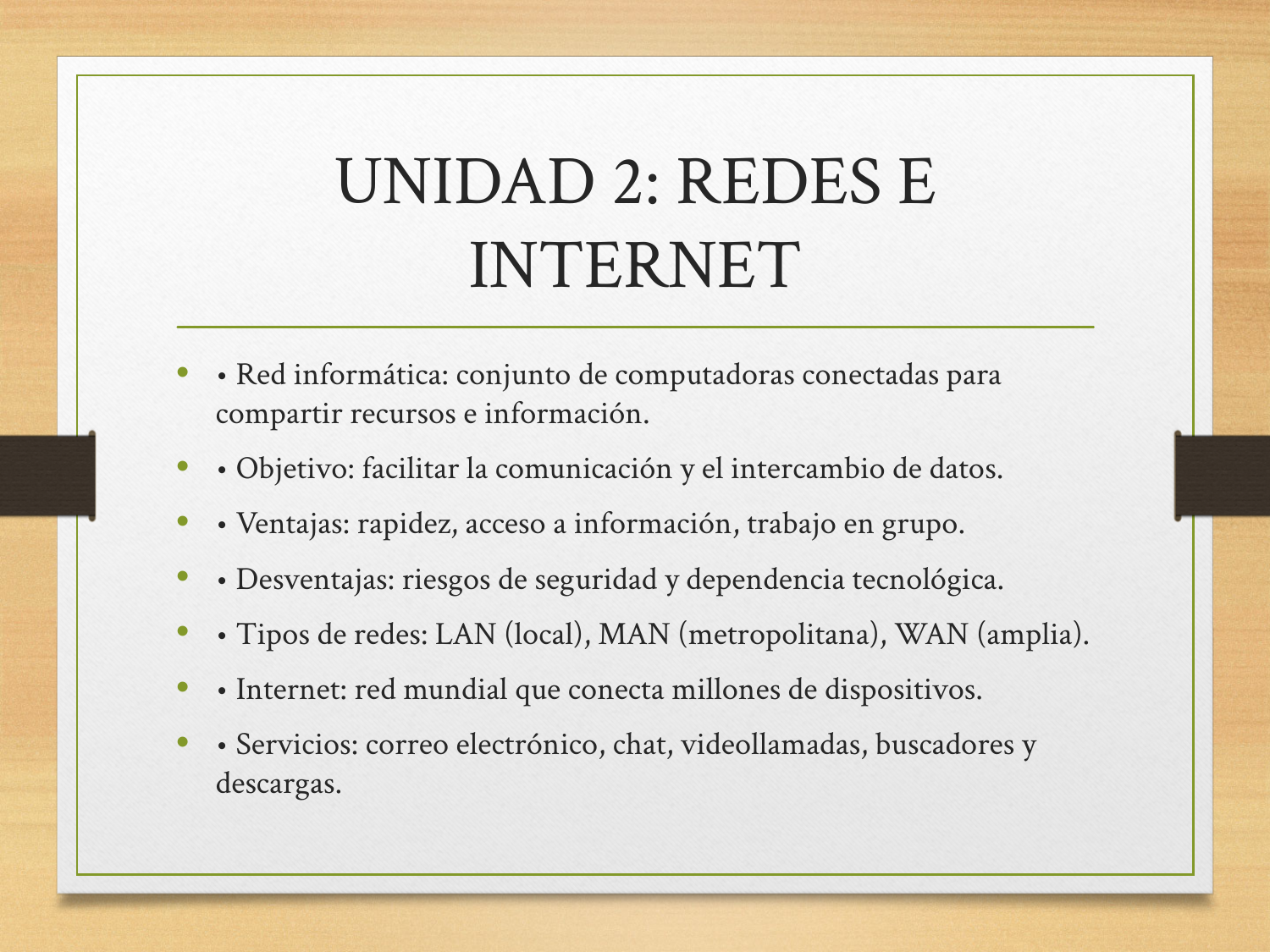

# UNIDAD 2: REDES E INTERNET
• Red informática: conjunto de computadoras conectadas para compartir recursos e información.
• Objetivo: facilitar la comunicación y el intercambio de datos.
• Ventajas: rapidez, acceso a información, trabajo en grupo.
• Desventajas: riesgos de seguridad y dependencia tecnológica.
• Tipos de redes: LAN (local), MAN (metropolitana), WAN (amplia).
• Internet: red mundial que conecta millones de dispositivos.
• Servicios: correo electrónico, chat, videollamadas, buscadores y descargas.